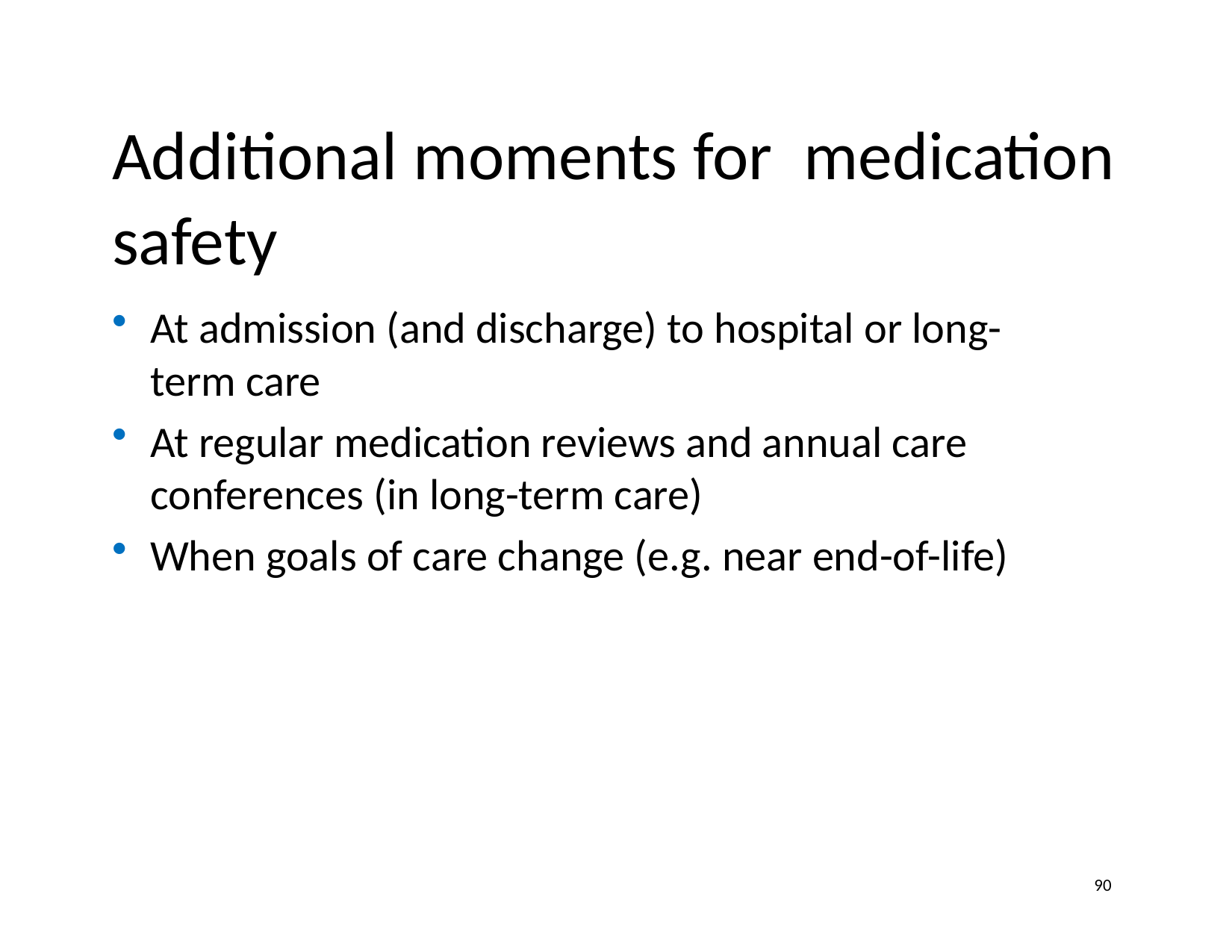

# Additional moments for  medication safety
At admission (and discharge) to hospital or long-term care
At regular medication reviews and annual care conferences (in long-term care)
When goals of care change (e.g. near end-of-life)
90